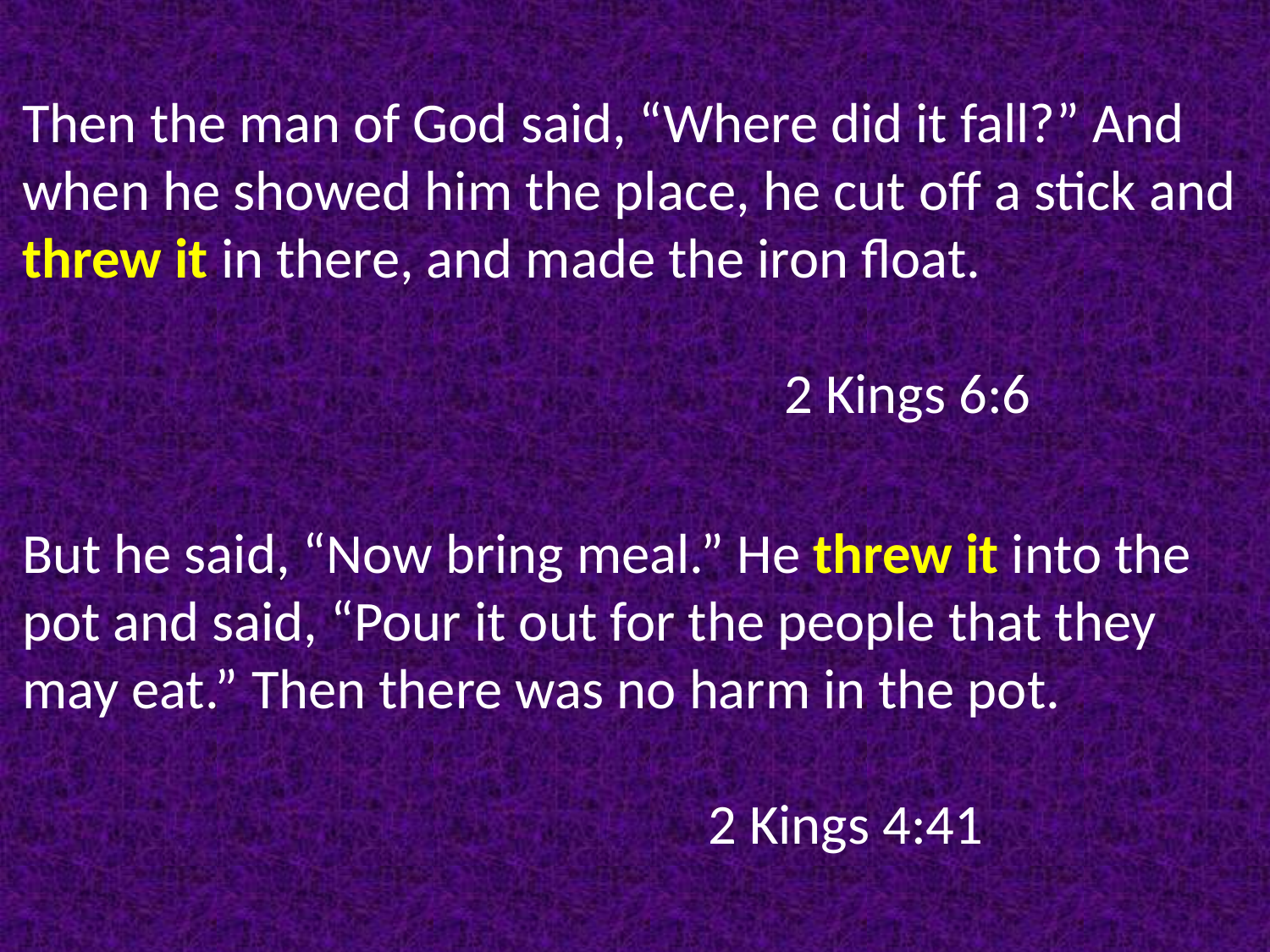

Then the man of God said, “Where did it fall?” And when he showed him the place, he cut off a stick and threw it in there, and made the iron float.
															2 Kings 6:6
But he said, “Now bring meal.” He threw it into the pot and said, “Pour it out for the people that they may eat.” Then there was no harm in the pot.
														    2 Kings 4:41